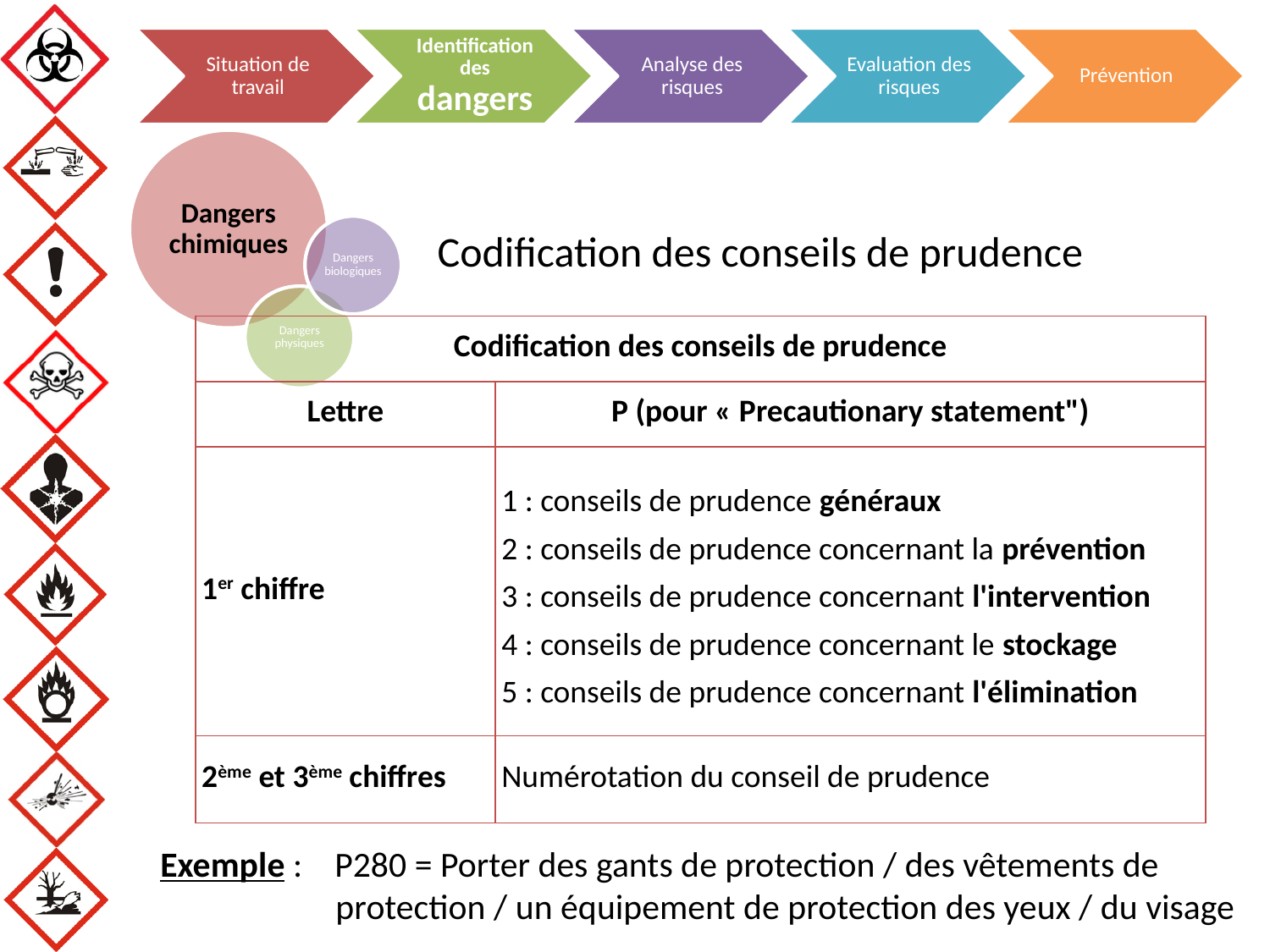

Situation de travail
Identification des dangers
Analyse des risques
Evaluation des risques
Prévention
Dangers chimiques
Dangers physiques
Dangers biologiques
Codification des conseils de prudence
| Codification des conseils de prudence |  |
| --- | --- |
| Lettre | P (pour « Precautionary statement") |
| 1er chiffre | 1 : conseils de prudence généraux 2 : conseils de prudence concernant la prévention 3 : conseils de prudence concernant l'intervention 4 : conseils de prudence concernant le stockage 5 : conseils de prudence concernant l'élimination |
| 2ème et 3ème chiffres | Numérotation du conseil de prudence |
Exemple :    P280 = Porter des gants de protection / des vêtements de
	      protection / un équipement de protection des yeux / du visage